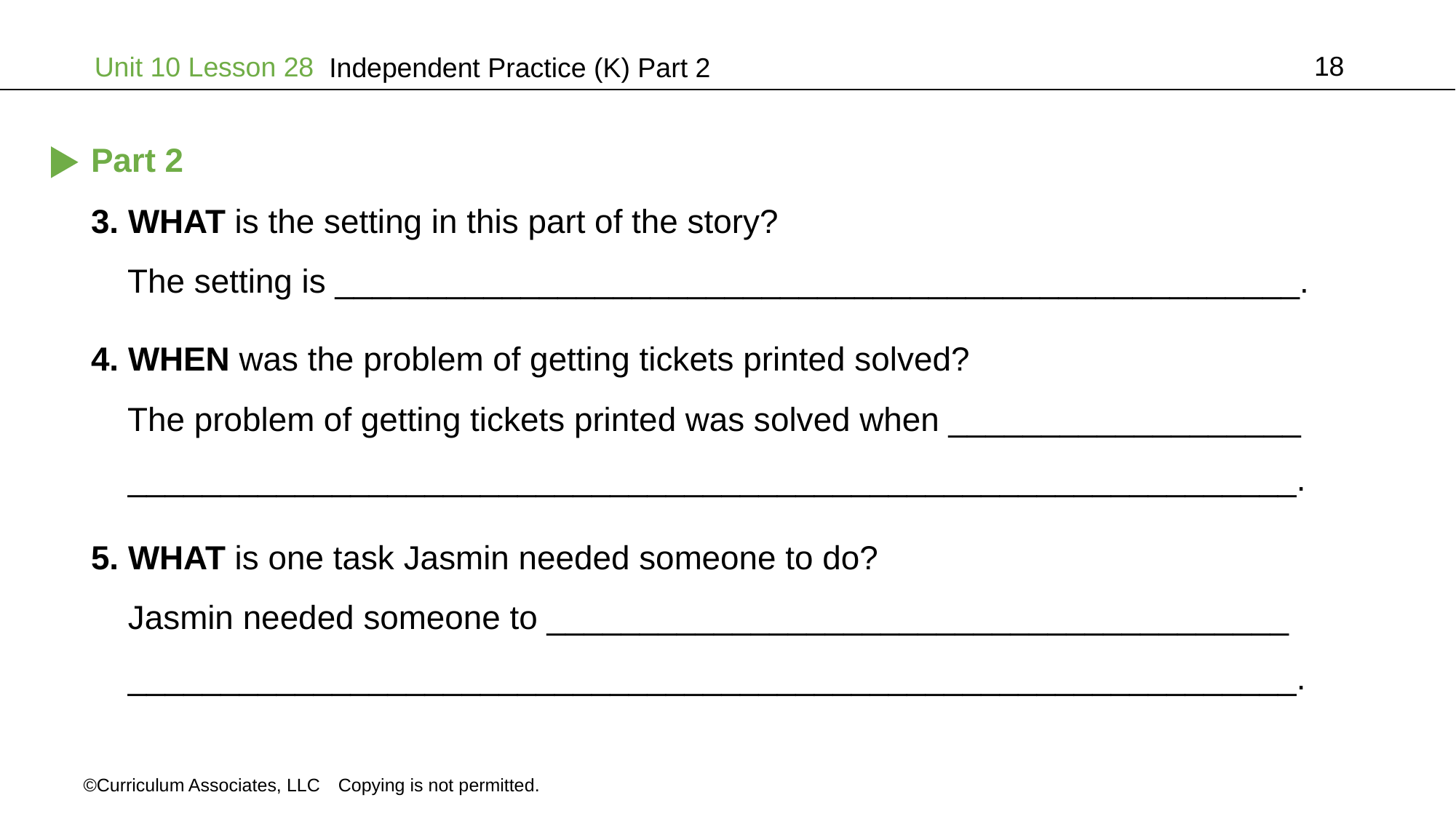

18
Independent Practice (K) Part 2
Part 2

3. WHAT is the setting in this part of the story?
    The setting is ____________________________________________________.
4. WHEN was the problem of getting tickets printed solved?
    The problem of getting tickets printed was solved when ___________________
    _______________________________________________________________.
5. WHAT is one task Jasmin needed someone to do?
    Jasmin needed someone to ________________________________________
    _______________________________________________________________.